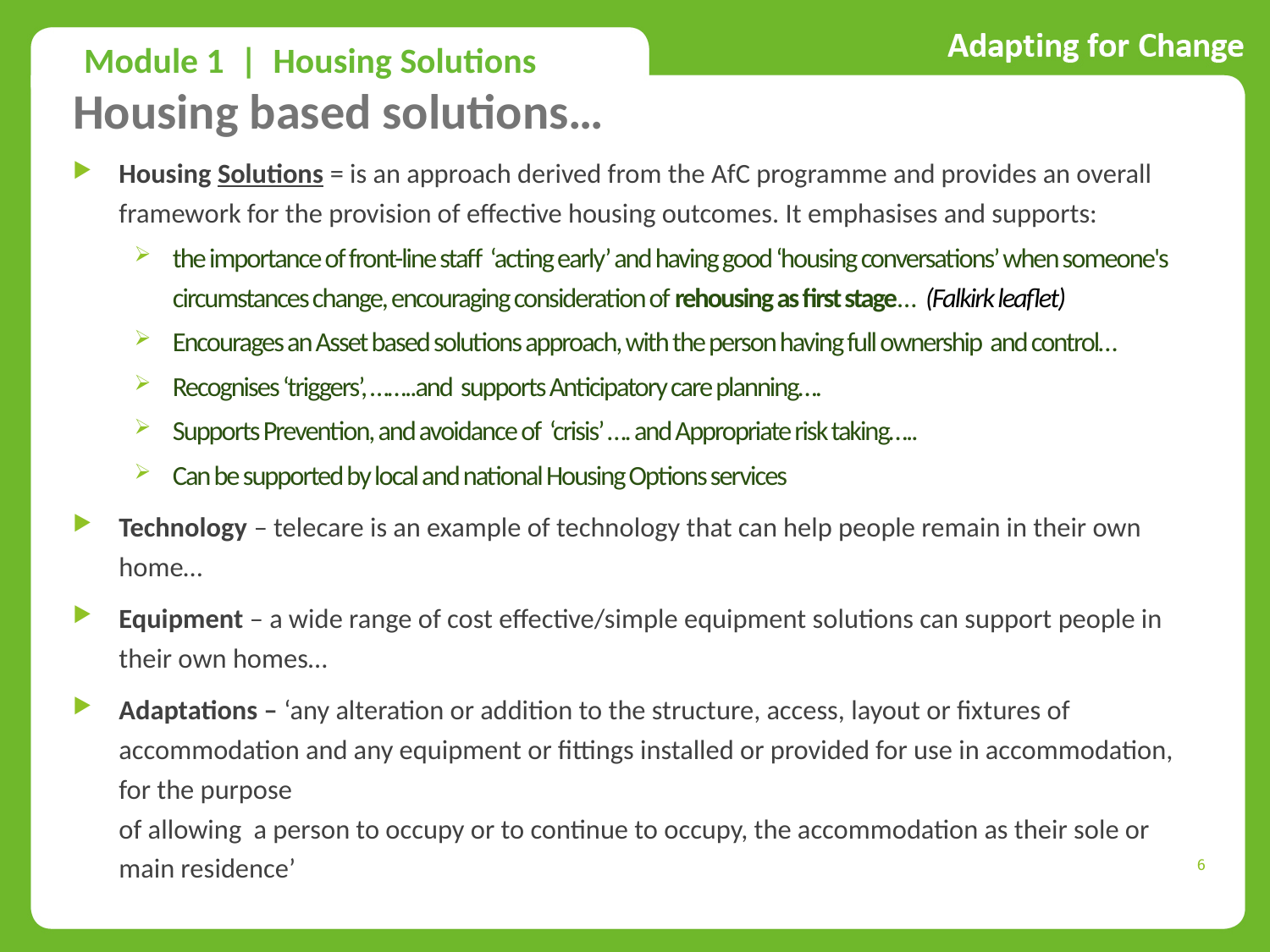

Module 1  |  Housing Solutions
# Housing based solutions…
Housing Solutions = is an approach derived from the AfC programme and provides an overall framework for the provision of effective housing outcomes. It emphasises and supports:
the importance of front-line staff  ‘acting early’ and having good ‘housing conversations’ when someone's circumstances change, encouraging consideration of rehousing as first stage…  (Falkirk leaflet)
Encourages an Asset based solutions approach, with the person having full ownership  and control…
Recognises ‘triggers’, ……..and  supports Anticipatory care planning….
Supports Prevention, and avoidance of  ‘crisis’ …. and Appropriate risk taking…..
Can be supported by local and national Housing Options services
Technology – telecare is an example of technology that can help people remain in their own home…
Equipment – a wide range of cost effective/simple equipment solutions can support people in their own homes…
Adaptations – ‘any alteration or addition to the structure, access, layout or fixtures of accommodation and any equipment or fittings installed or provided for use in accommodation, for the purpose
of allowing  a person to occupy or to continue to occupy, the accommodation as their sole or main residence’

6